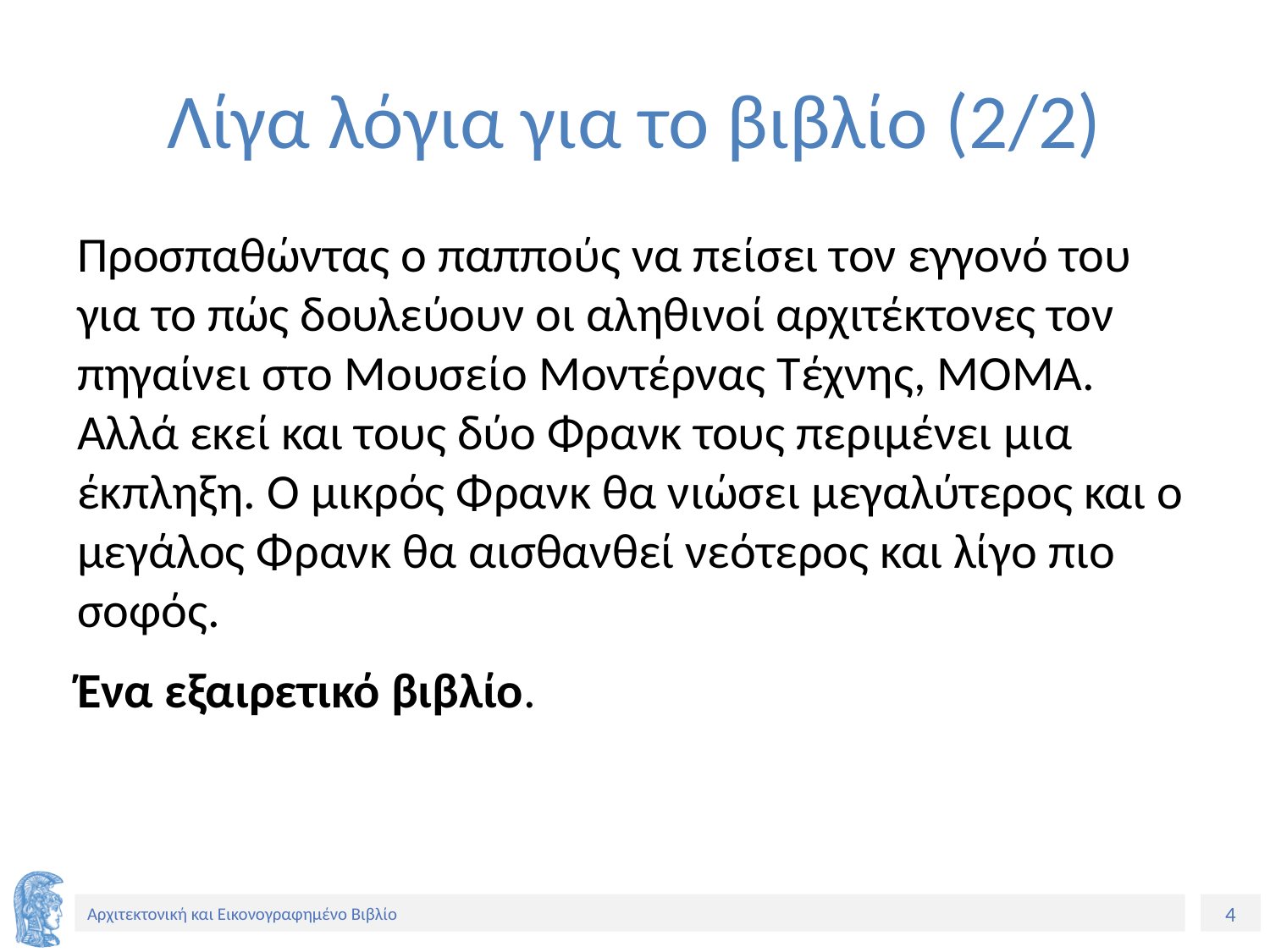

# Λίγα λόγια για το βιβλίο (2/2)
Προσπαθώντας ο παππούς να πείσει τον εγγονό του για το πώς δουλεύουν οι αληθινοί αρχιτέ­κτονες τον πηγαίνει στο Μουσείο Μοντέρνας Τέχνης, ΜΟΜΑ. Αλλά εκεί και τους δύο Φρανκ τους περιμένει μια έκπληξη. Ο μικρός Φρανκ θα νιώσει μεγαλύτερος και ο μεγάλος Φρανκ θα αισθανθεί νεότερος και λίγο πιο σοφός.
Ένα εξαιρετικό βιβλίο.